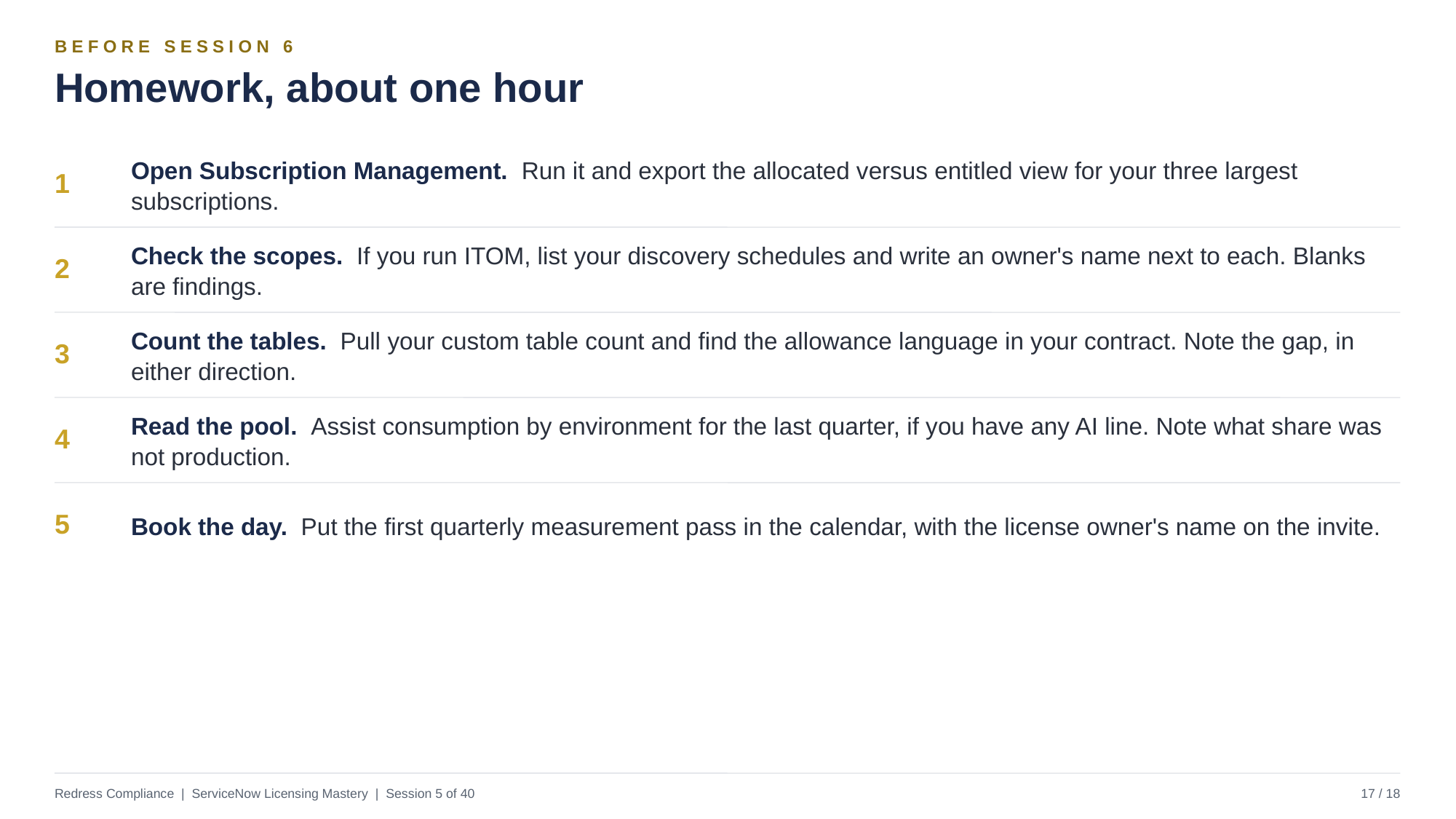

BEFORE SESSION 6
Homework, about one hour
Open Subscription Management.  Run it and export the allocated versus entitled view for your three largest subscriptions.
1

Check the scopes.  If you run ITOM, list your discovery schedules and write an owner's name next to each. Blanks are findings.
2

Count the tables.  Pull your custom table count and find the allowance language in your contract. Note the gap, in either direction.
3

Read the pool.  Assist consumption by environment for the last quarter, if you have any AI line. Note what share was not production.
4

Book the day.  Put the first quarterly measurement pass in the calendar, with the license owner's name on the invite.
5

Redress Compliance  |  ServiceNow Licensing Mastery  |  Session 5 of 40
17 / 18